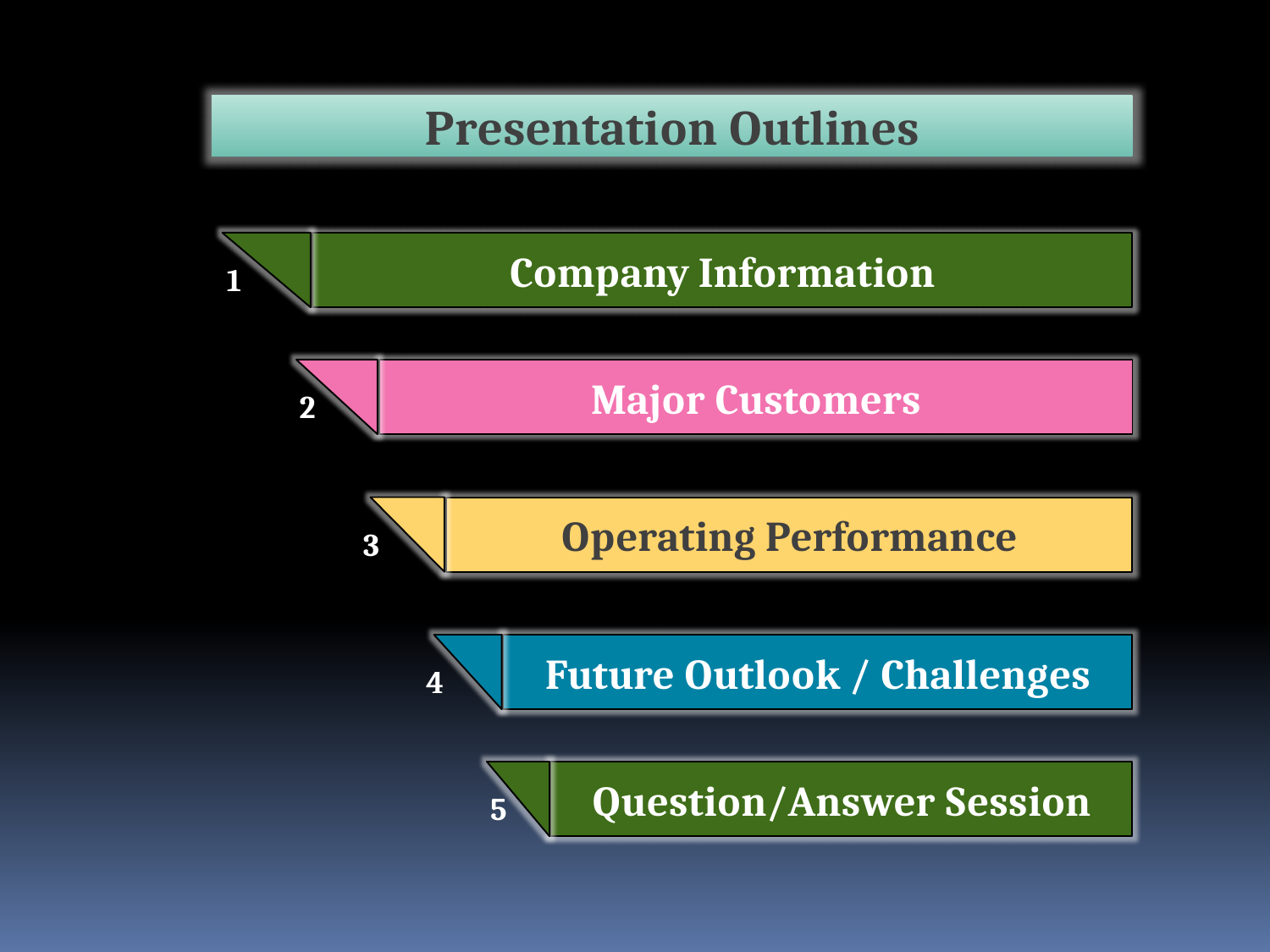

Presentation Outlines

Company Information
1

Major Customers
2

Operating Performance
3

Future Outlook / Challenges
4

Question/Answer Session
5